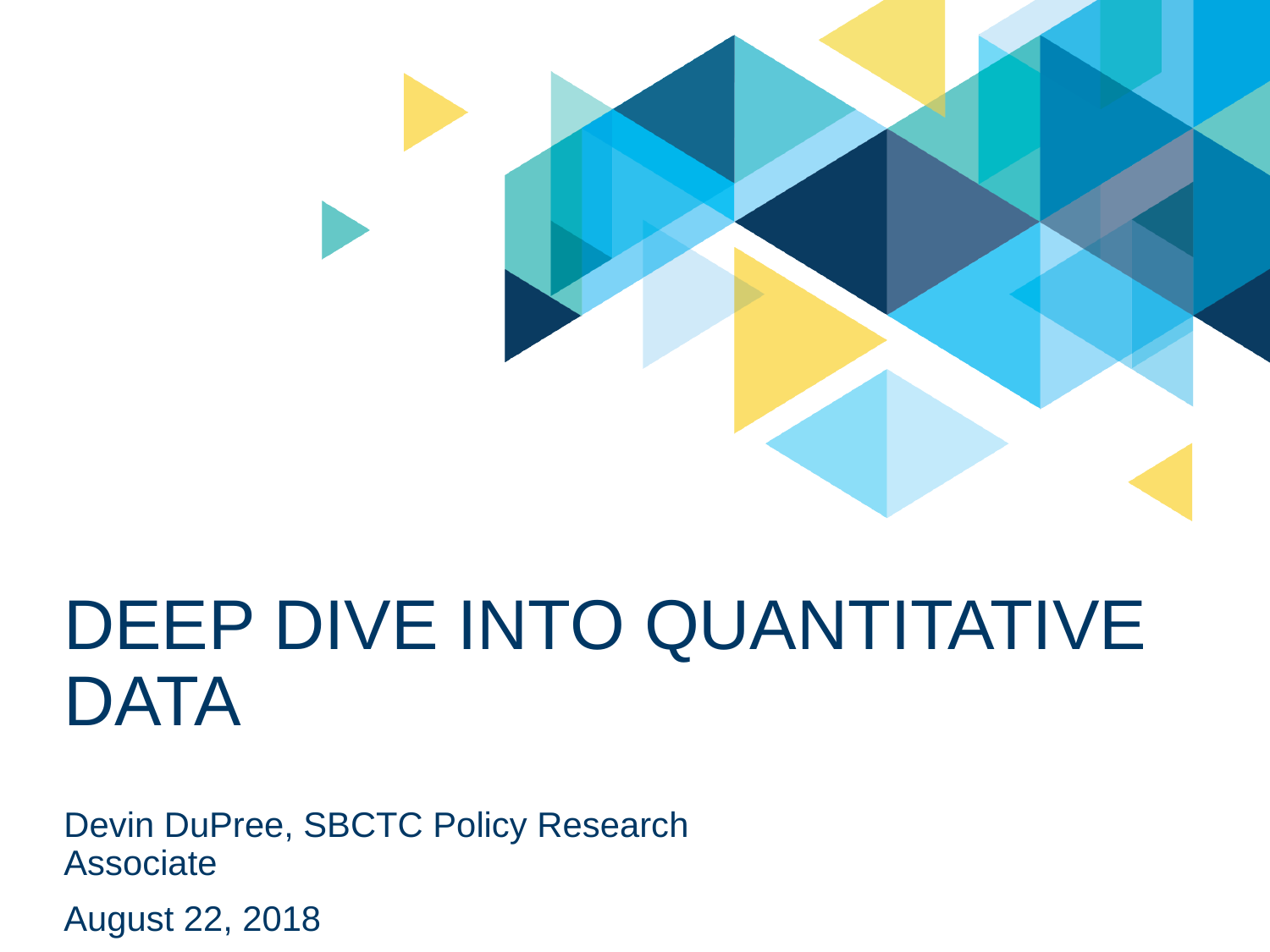

# Deep Dive into Quantitative Data
Devin DuPree, SBCTC Policy Research Associate
August 22, 2018